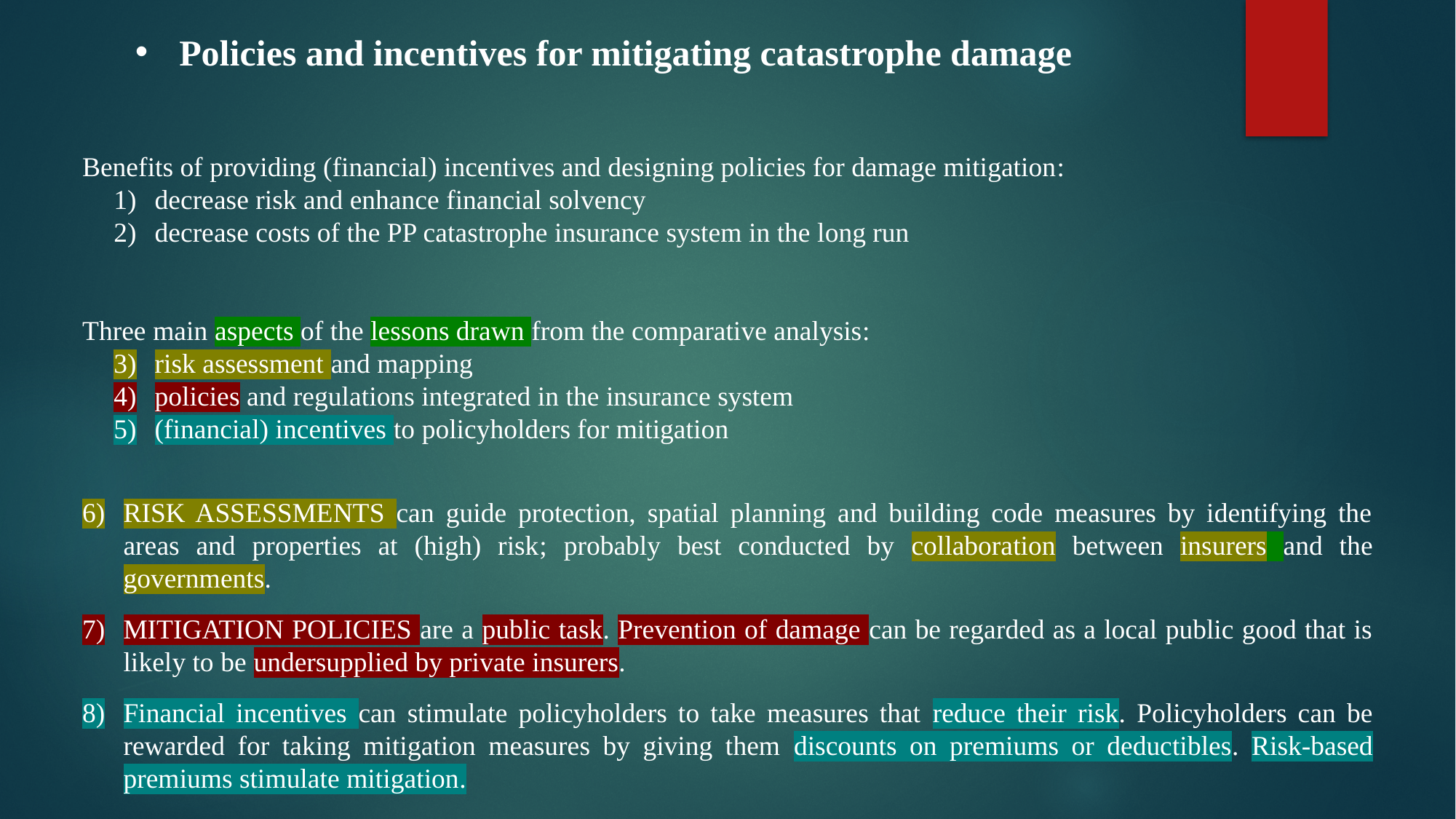

Policies and incentives for mitigating catastrophe damage

Benefits of providing (financial) incentives and designing policies for damage mitigation:
decrease risk and enhance financial solvency
decrease costs of the PP catastrophe insurance system in the long run

Three main aspects of the lessons drawn from the comparative analysis:
risk assessment and mapping
policies and regulations integrated in the insurance system
(financial) incentives to policyholders for mitigation

RISK ASSESSMENTS can guide protection, spatial planning and building code measures by identifying the areas and properties at (high) risk; probably best conducted by collaboration between insurers and the governments.
MITIGATION POLICIES are a public task. Prevention of damage can be regarded as a local public good that is likely to be undersupplied by private insurers.
Financial incentives can stimulate policyholders to take measures that reduce their risk. Policyholders can be rewarded for taking mitigation measures by giving them discounts on premiums or deductibles. Risk-based premiums stimulate mitigation.